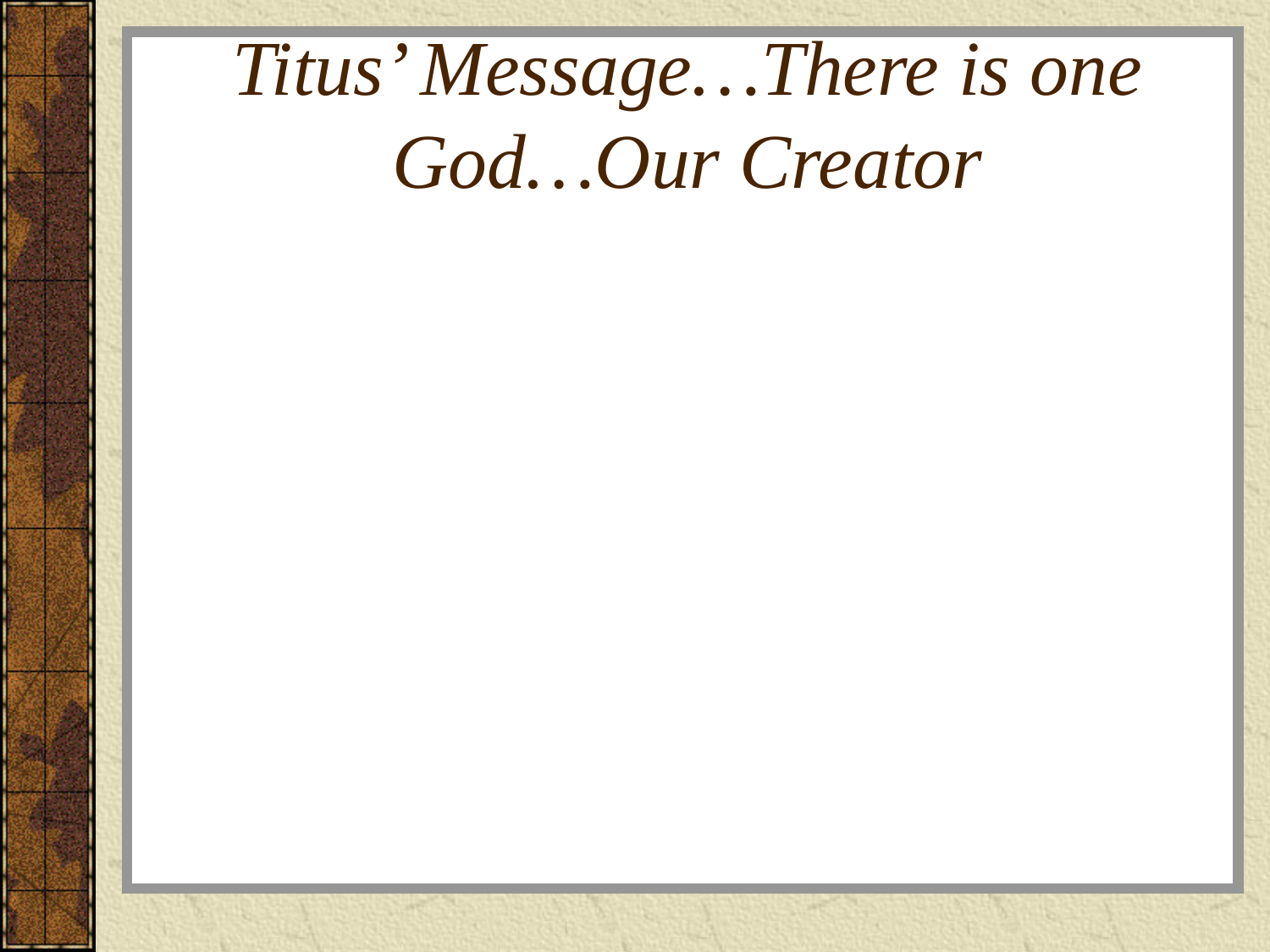

# Titus’ Message…There is one God…Our Creator